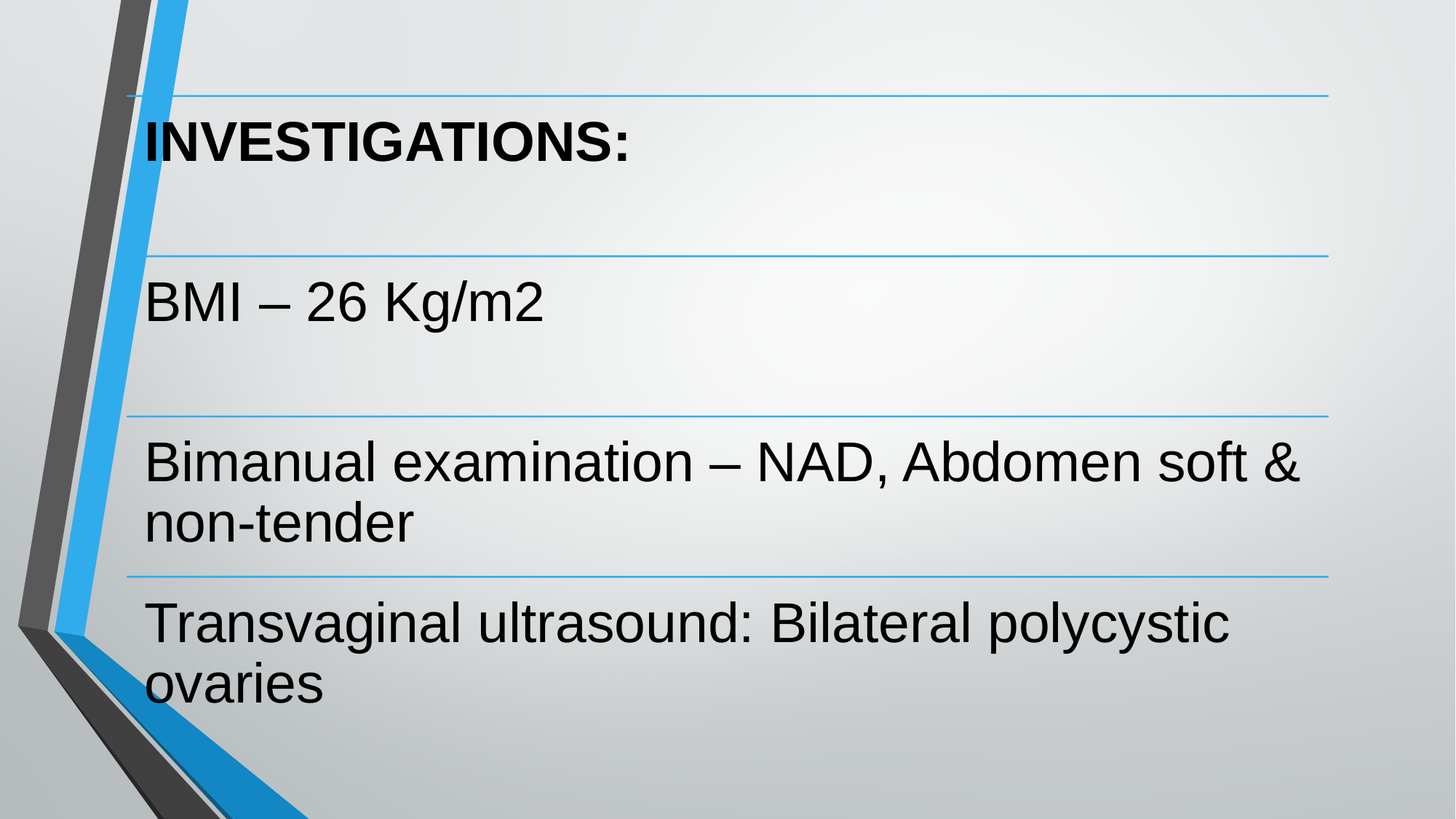

#
INVESTIGATIONS:
BMI – 26 Kg/m2
Bimanual examination – NAD, Abdomen soft & non-tender
Transvaginal ultrasound: Bilateral polycystic ovaries